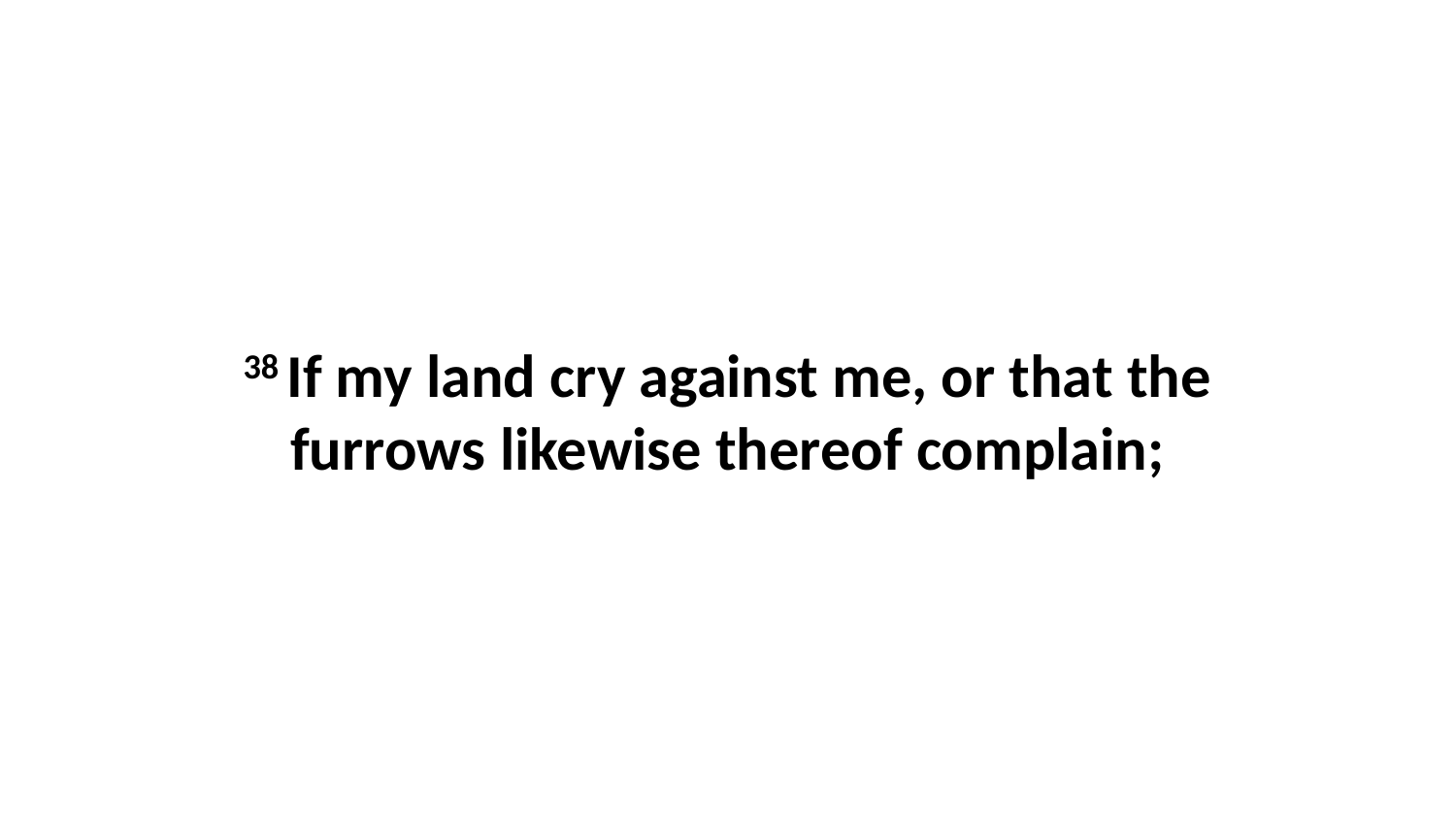

38 If my land cry against me, or that the furrows likewise thereof complain;